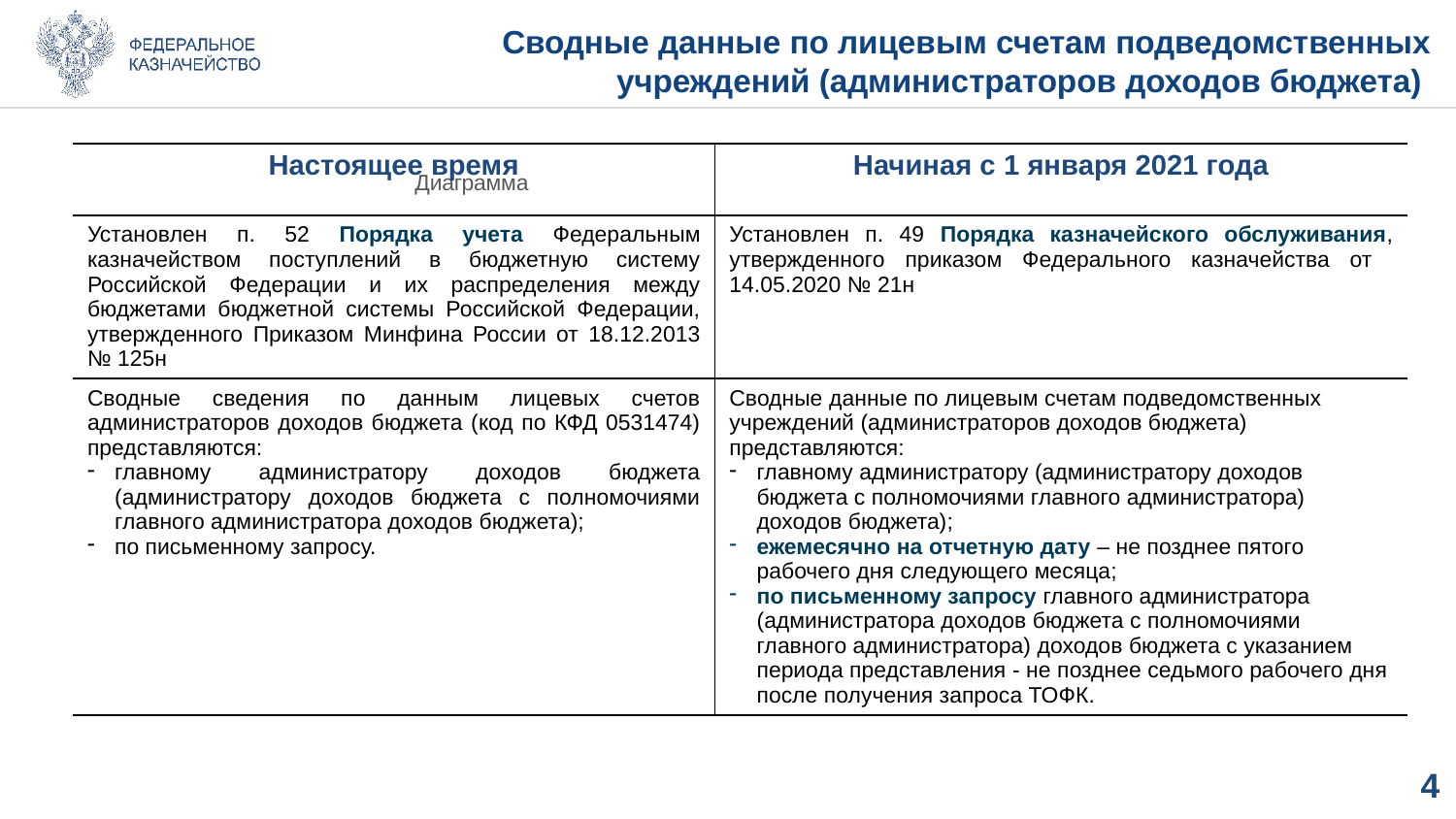

# Сводные данные по лицевым счетам подведомственных учреждений (администраторов доходов бюджета)

### Chart: Диаграмма

| Category |
|---|
| Настоящее время | Начиная с 1 января 2021 года |
| --- | --- |
| Установлен п. 52 Порядка учета Федеральным казначейством поступлений в бюджетную систему Российской Федерации и их распределения между бюджетами бюджетной системы Российской Федерации, утвержденного Приказом Минфина России от 18.12.2013 № 125н | Установлен п. 49 Порядка казначейского обслуживания, утвержденного приказом Федерального казначейства от 14.05.2020 № 21н |
| Сводные сведения по данным лицевых счетов администраторов доходов бюджета (код по КФД 0531474) представляются: главному администратору доходов бюджета (администратору доходов бюджета с полномочиями главного администратора доходов бюджета); по письменному запросу. | Сводные данные по лицевым счетам подведомственных учреждений (администраторов доходов бюджета) представляются: главному администратору (администратору доходов бюджета с полномочиями главного администратора) доходов бюджета); ежемесячно на отчетную дату – не позднее пятого рабочего дня следующего месяца; по письменному запросу главного администратора (администратора доходов бюджета с полномочиями главного администратора) доходов бюджета с указанием периода представления - не позднее седьмого рабочего дня после получения запроса ТОФК. |
4